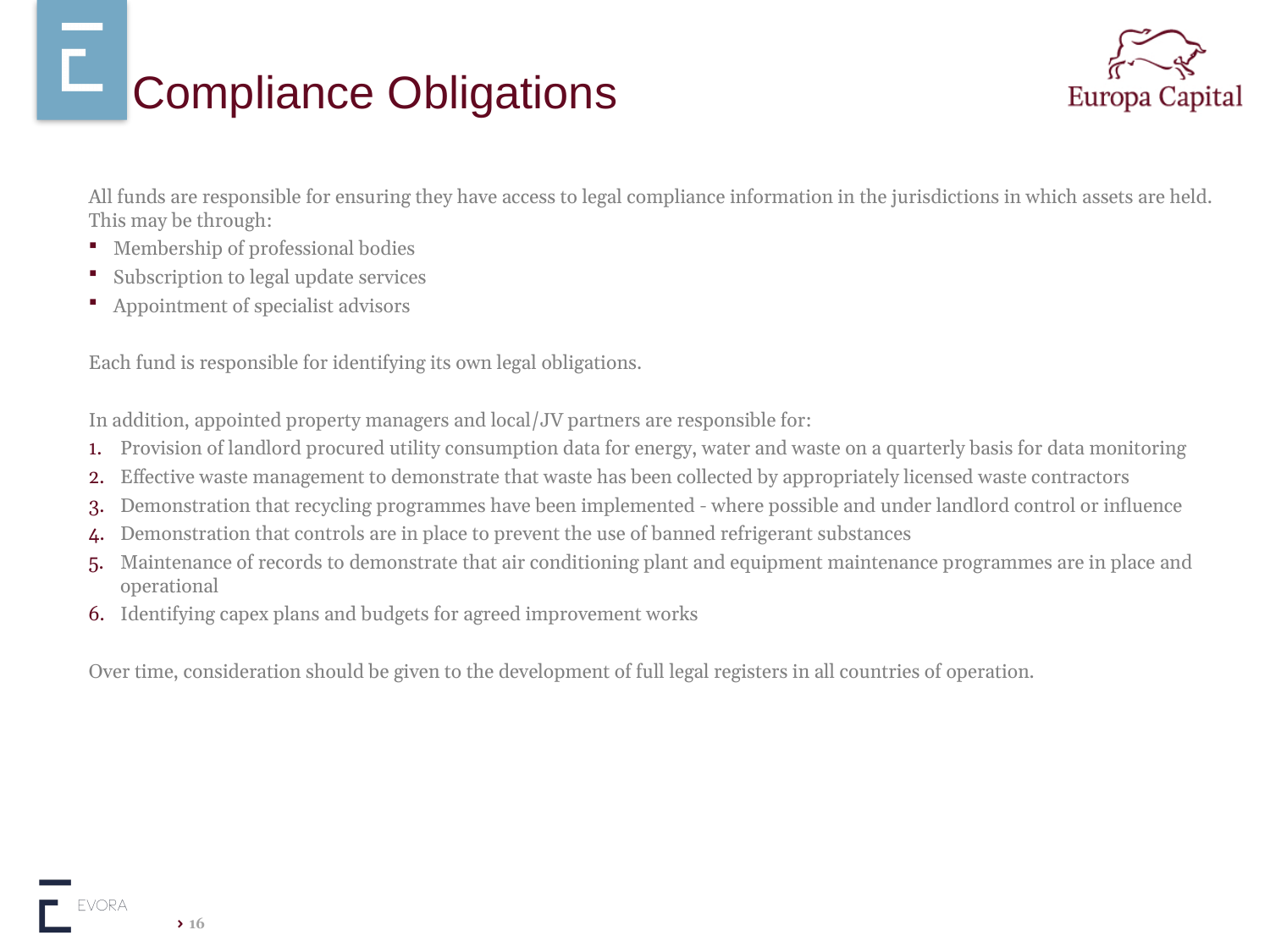

# Compliance Obligations
All funds are responsible for ensuring they have access to legal compliance information in the jurisdictions in which assets are held. This may be through:
Membership of professional bodies
Subscription to legal update services
Appointment of specialist advisors

Each fund is responsible for identifying its own legal obligations.

In addition, appointed property managers and local/JV partners are responsible for:
Provision of landlord procured utility consumption data for energy, water and waste on a quarterly basis for data monitoring
Effective waste management to demonstrate that waste has been collected by appropriately licensed waste contractors
Demonstration that recycling programmes have been implemented - where possible and under landlord control or influence
Demonstration that controls are in place to prevent the use of banned refrigerant substances
Maintenance of records to demonstrate that air conditioning plant and equipment maintenance programmes are in place and operational
Identifying capex plans and budgets for agreed improvement works

Over time, consideration should be given to the development of full legal registers in all countries of operation.

16